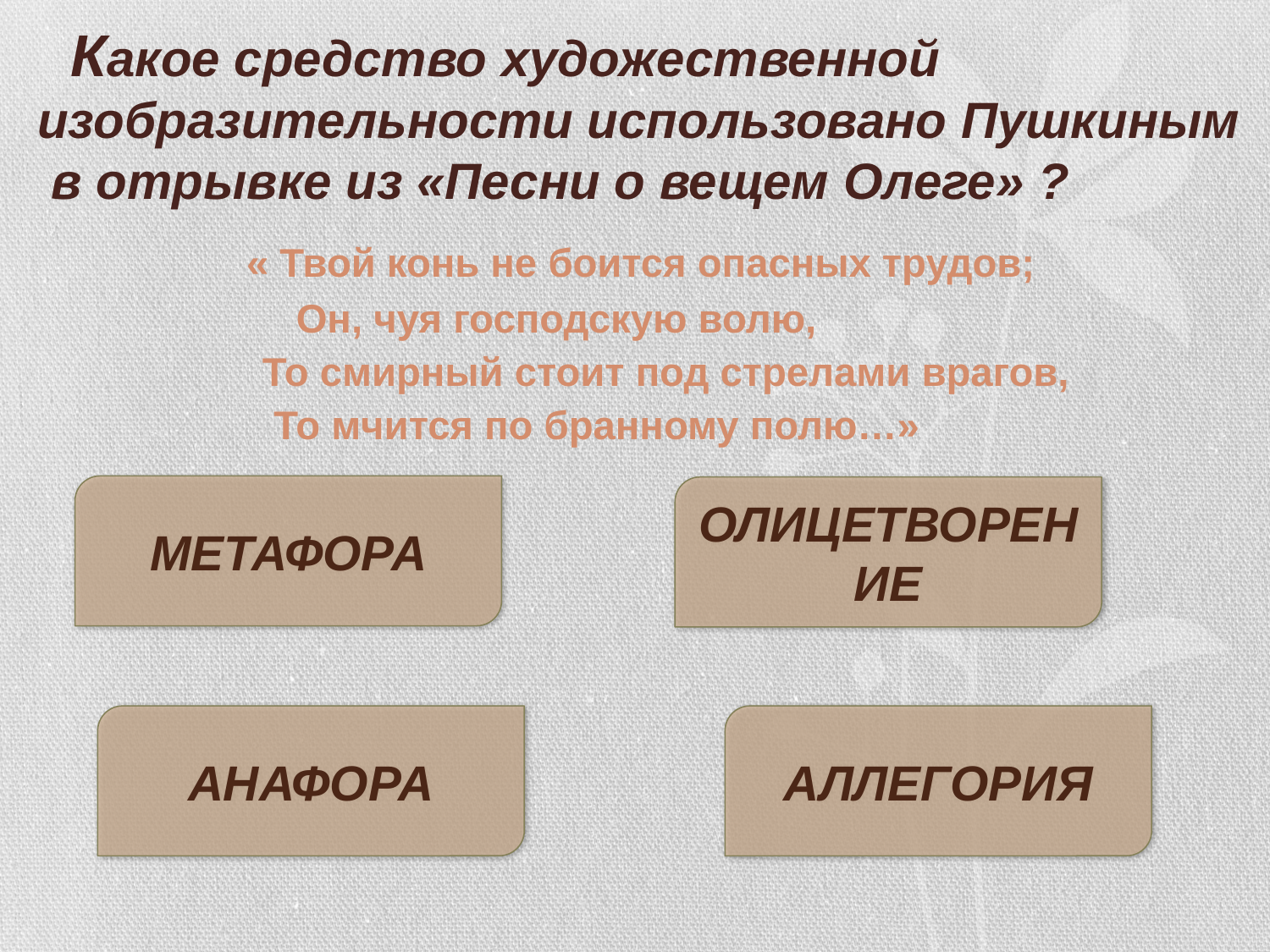

# Какое средство художественной изобразительности использовано Пушкиным  в отрывке из «Песни о вещем Олеге» ?
  « Твой конь не боится опасных трудов;
       Он, чуя господскую волю,
    То смирный стоит под стрелами врагов,
     То мчится по бранному полю…»
МЕТАФОРА
ОЛИЦЕТВОРЕНИЕ
АНАФОРА
АЛЛЕГОРИЯ